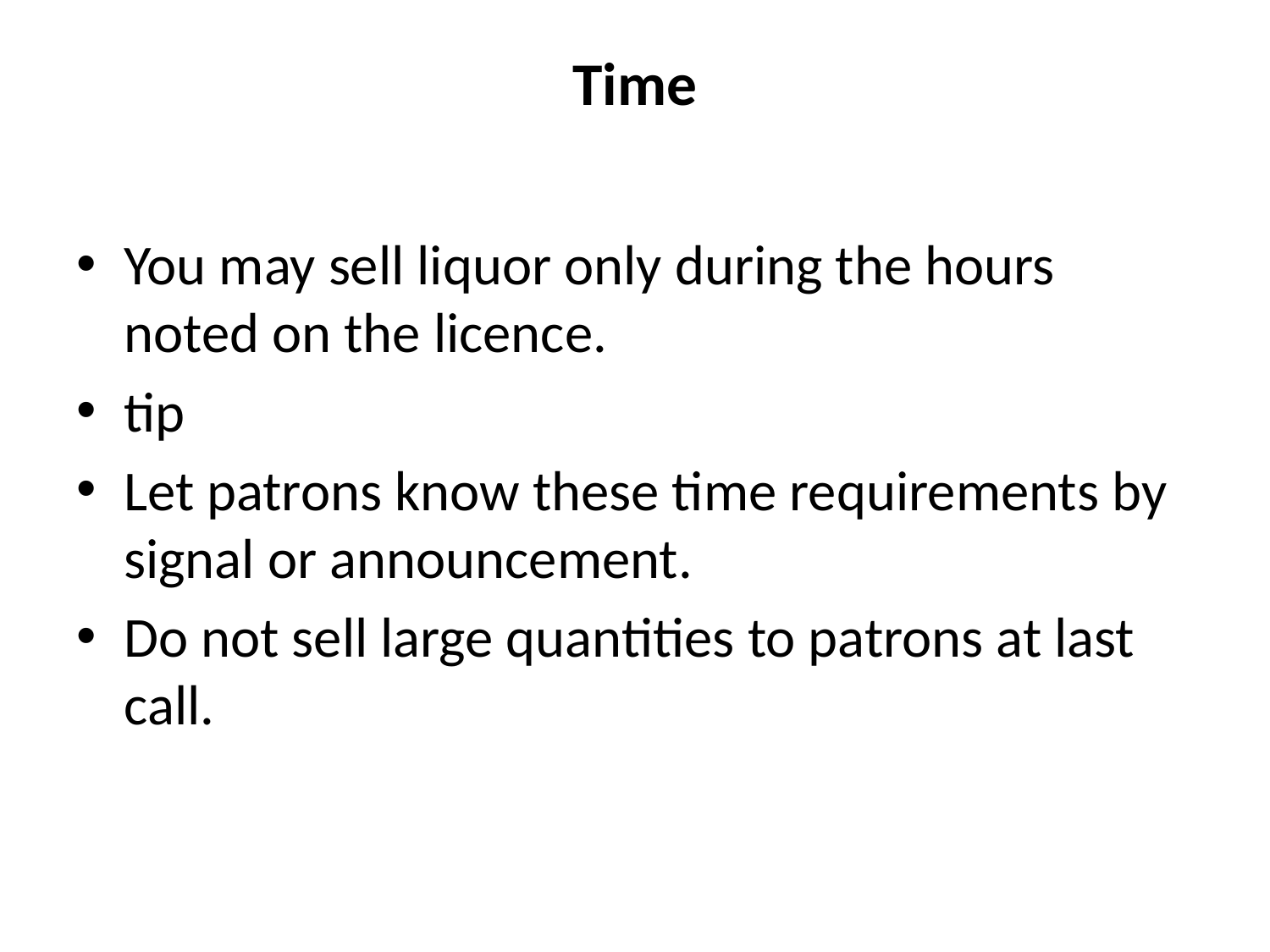

# Time
You may sell liquor only during the hours noted on the licence.
tip
Let patrons know these time requirements by signal or announcement.
Do not sell large quantities to patrons at last call.